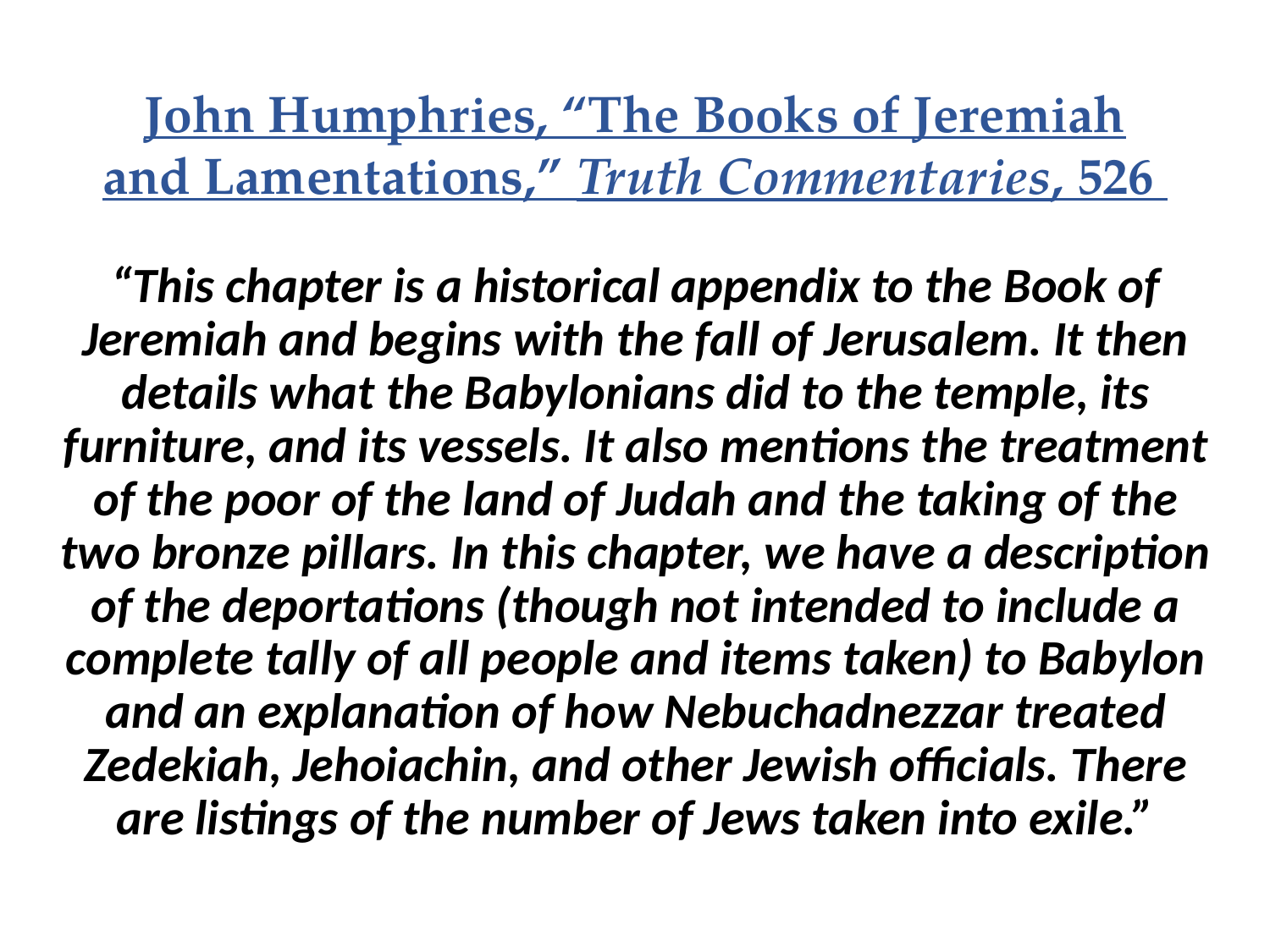

# John Humphries, “The Books of Jeremiah and Lamentations,” Truth Commentaries, 526
“This chapter is a historical appendix to the Book of Jeremiah and begins with the fall of Jerusalem. It then details what the Babylonians did to the temple, its furniture, and its vessels. It also mentions the treatment of the poor of the land of Judah and the taking of the two bronze pillars. In this chapter, we have a description of the deportations (though not intended to include a complete tally of all people and items taken) to Babylon and an explanation of how Nebuchadnezzar treated Zedekiah, Jehoiachin, and other Jewish officials. There are listings of the number of Jews taken into exile.”